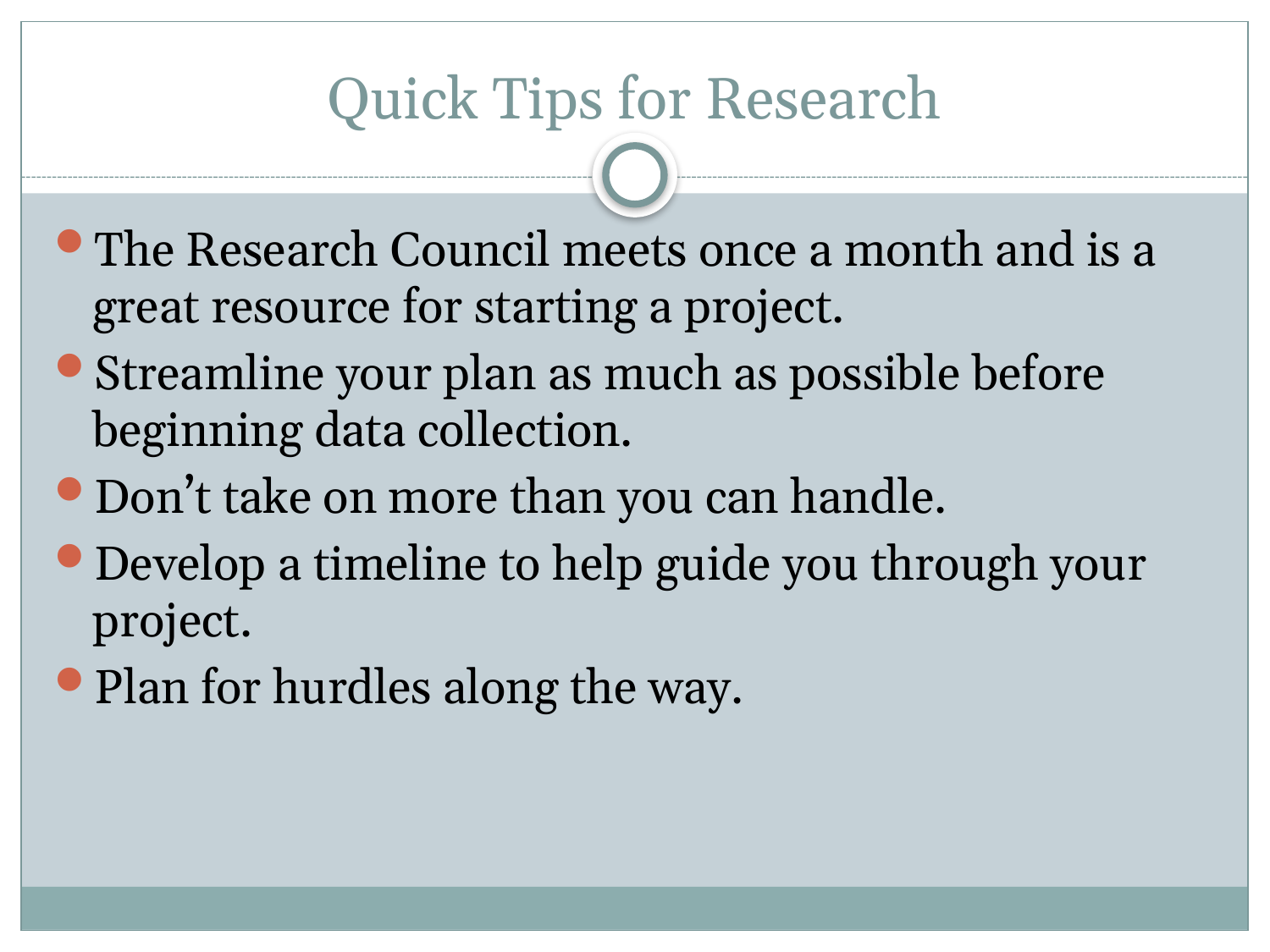

# Quick Tips for Research
The Research Council meets once a month and is a great resource for starting a project.
Streamline your plan as much as possible before beginning data collection.
Don’t take on more than you can handle.
Develop a timeline to help guide you through your project.
Plan for hurdles along the way.